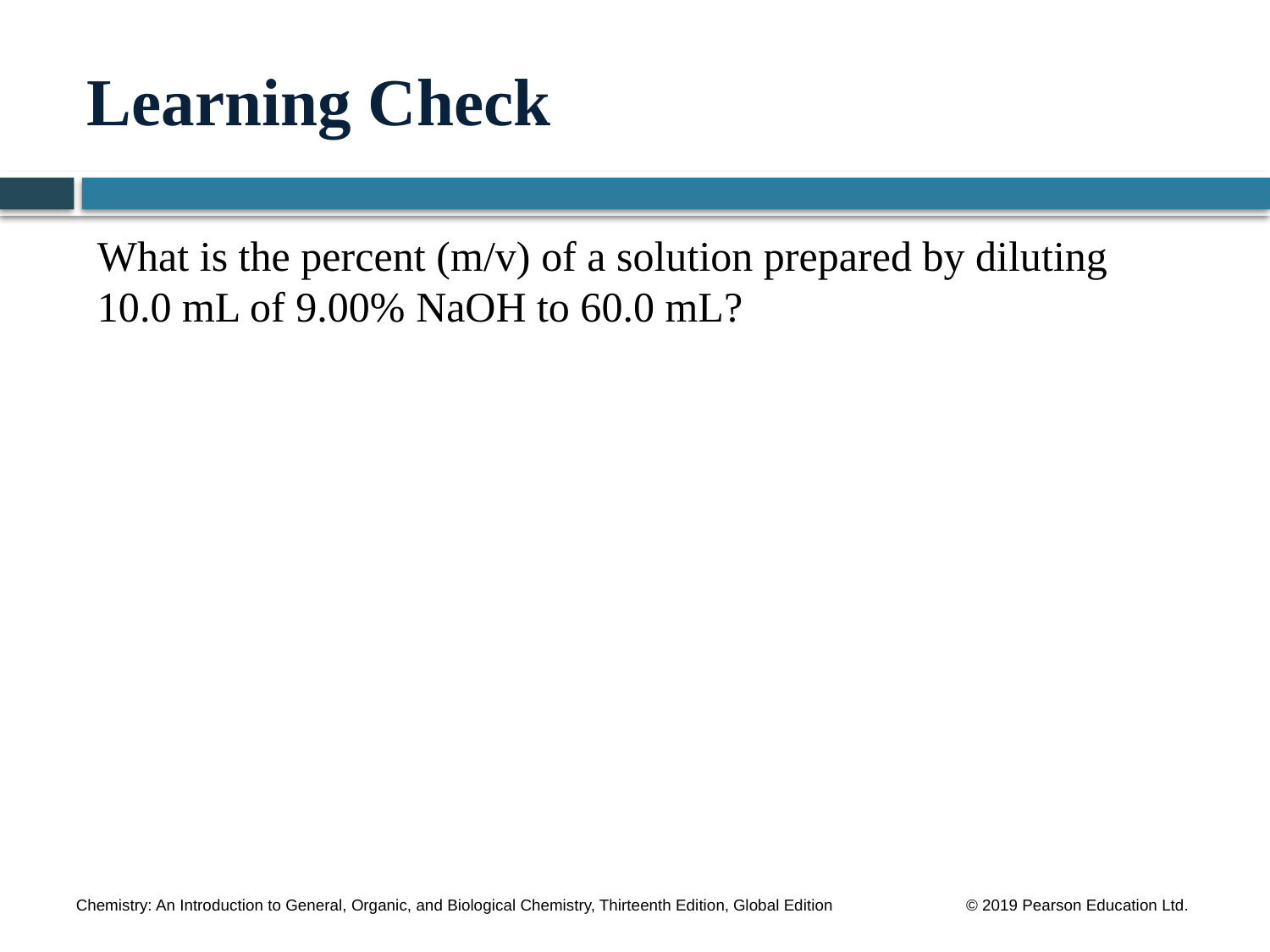

# Learning Check
What is the percent (m/v) of a solution prepared by diluting 10.0 mL of 9.00% NaOH to 60.0 mL?